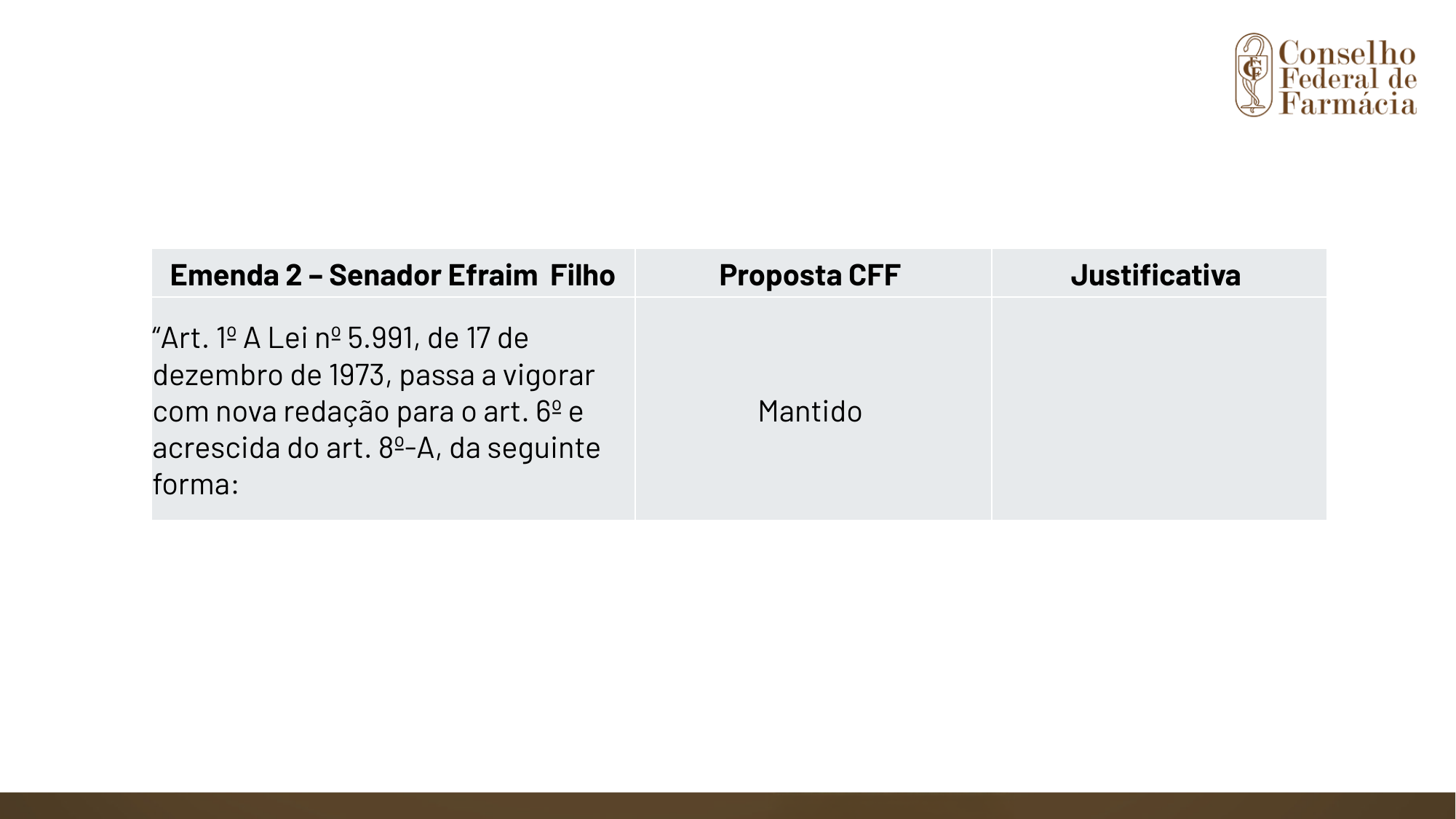

| Emenda 2 – Senador Efraim Filho | Proposta CFF | Justificativa |
| --- | --- | --- |
| “Art. 1º A Lei nº 5.991, de 17 de dezembro de 1973, passa a vigorar com nova redação para o art. 6º e acrescida do art. 8º-A, da seguinte forma: | Mantido |  |